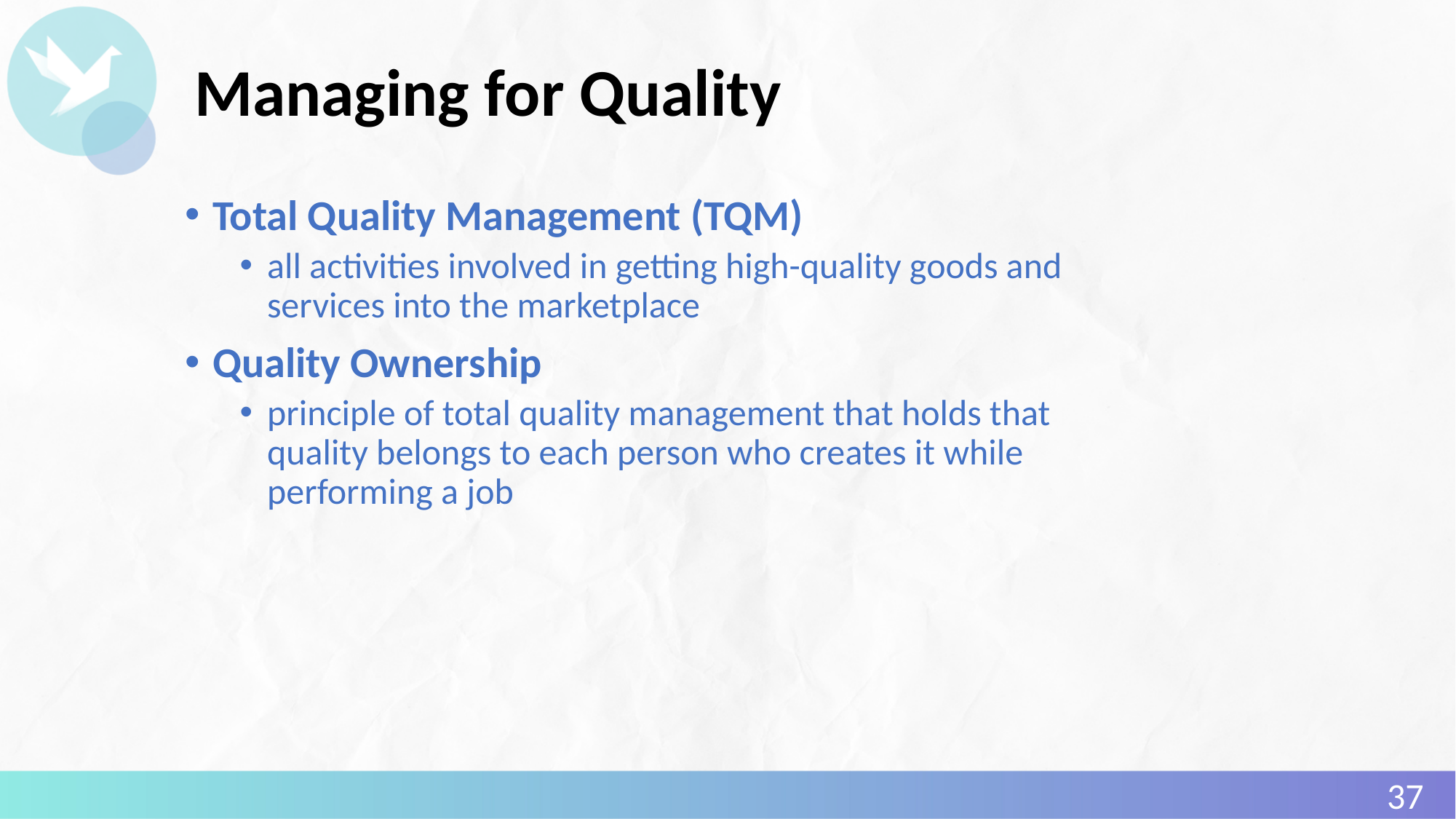

# Managing for Quality
Total Quality Management (TQM)
all activities involved in getting high-quality goods and services into the marketplace
Quality Ownership
principle of total quality management that holds that quality belongs to each person who creates it while performing a job